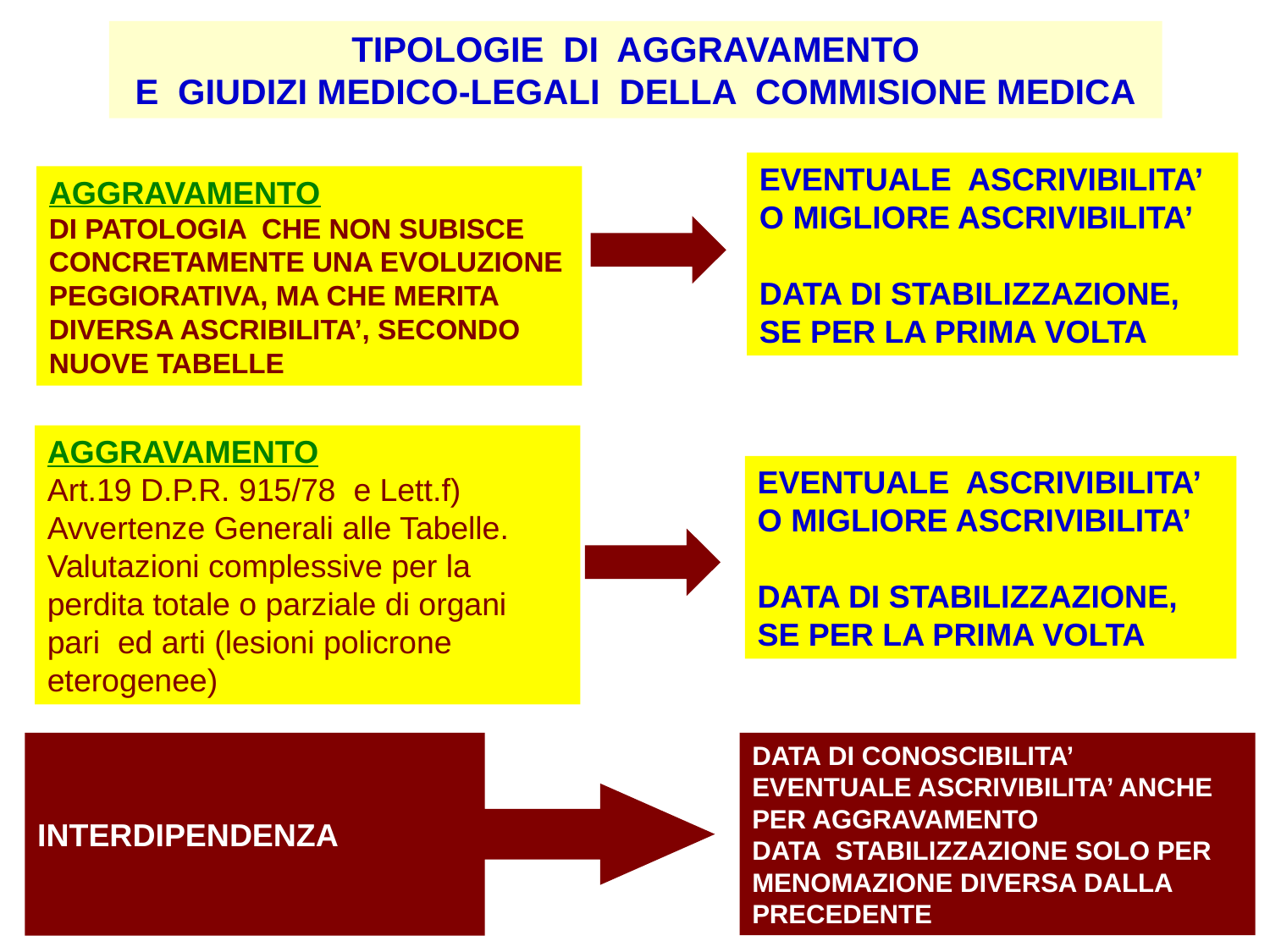

TIPOLOGIE  DI  AGGRAVAMENTO
E  GIUDIZI MEDICO-LEGALI  DELLA  COMMISIONE MEDICA
EVENTUALE  ASCRIVIBILITA’ O MIGLIORE ASCRIVIBILITA’

DATA DI STABILIZZAZIONE, SE PER LA PRIMA VOLTA
AGGRAVAMENTO
DI PATOLOGIA  CHE NON SUBISCE  CONCRETAMENTE UNA EVOLUZIONE PEGGIORATIVA, MA CHE MERITA DIVERSA ASCRIBILITA’, SECONDO NUOVE TABELLE

AGGRAVAMENTO
Art.19 D.P.R. 915/78  e Lett.f) Avvertenze Generali alle Tabelle.
Valutazioni complessive per la perdita totale o parziale di organi pari  ed arti (lesioni policrone eterogenee)
EVENTUALE  ASCRIVIBILITA’ O MIGLIORE ASCRIVIBILITA’

DATA DI STABILIZZAZIONE, SE PER LA PRIMA VOLTA

INTERDIPENDENZA

DATA DI CONOSCIBILITA’
EVENTUALE ASCRIVIBILITA’ ANCHE PER AGGRAVAMENTO
DATA  STABILIZZAZIONE SOLO PER MENOMAZIONE DIVERSA DALLA PRECEDENTE